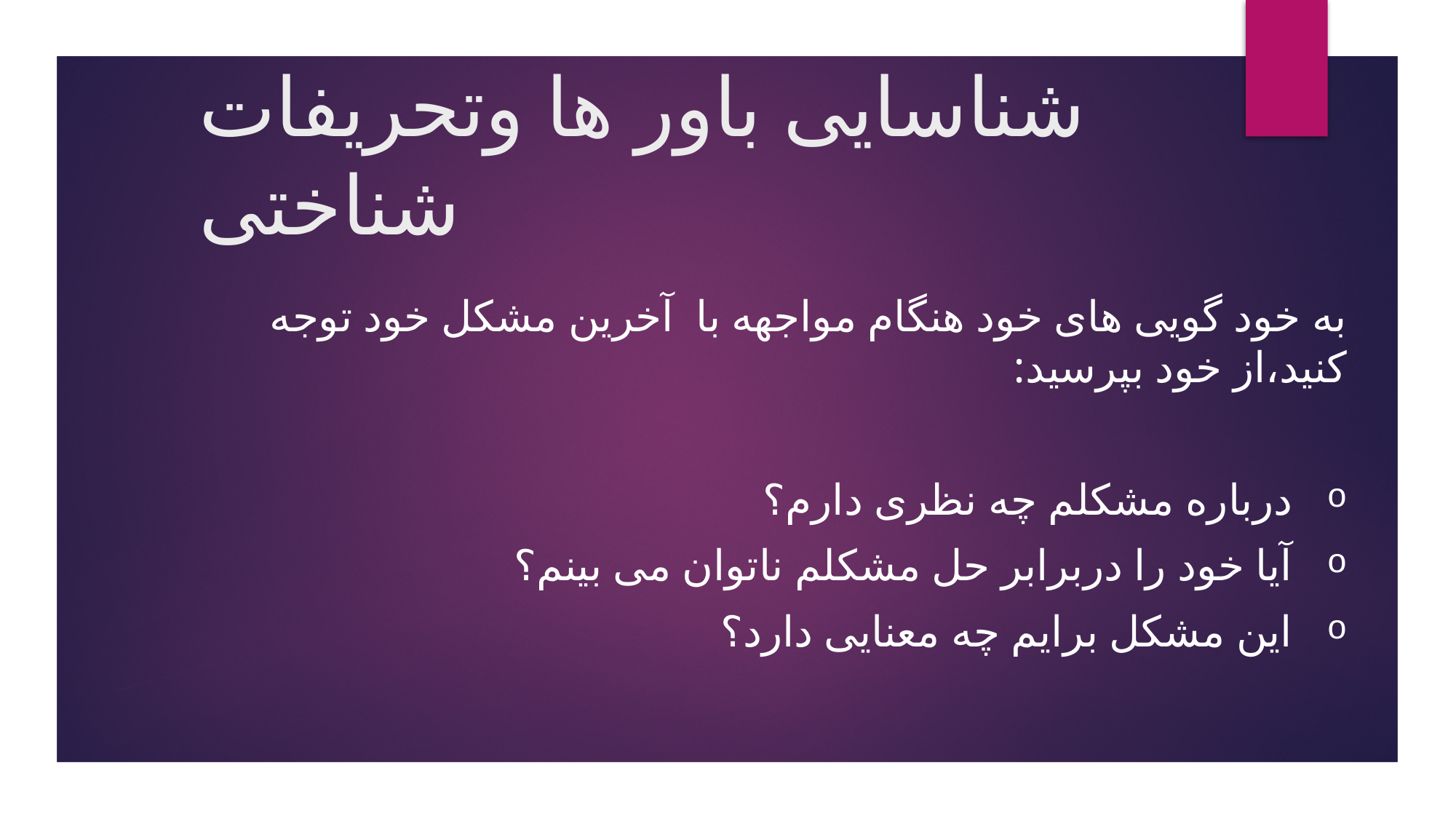

# شناسایی باور ها وتحریفات شناختی
به خود گویی های خود هنگام مواجهه با  آخرین مشکل خود توجه کنید،از خود بپرسید:

درباره مشکلم چه نظری دارم؟
آیا خود را دربرابر حل مشکلم ناتوان می بینم؟
این مشکل برایم چه معنایی دارد؟